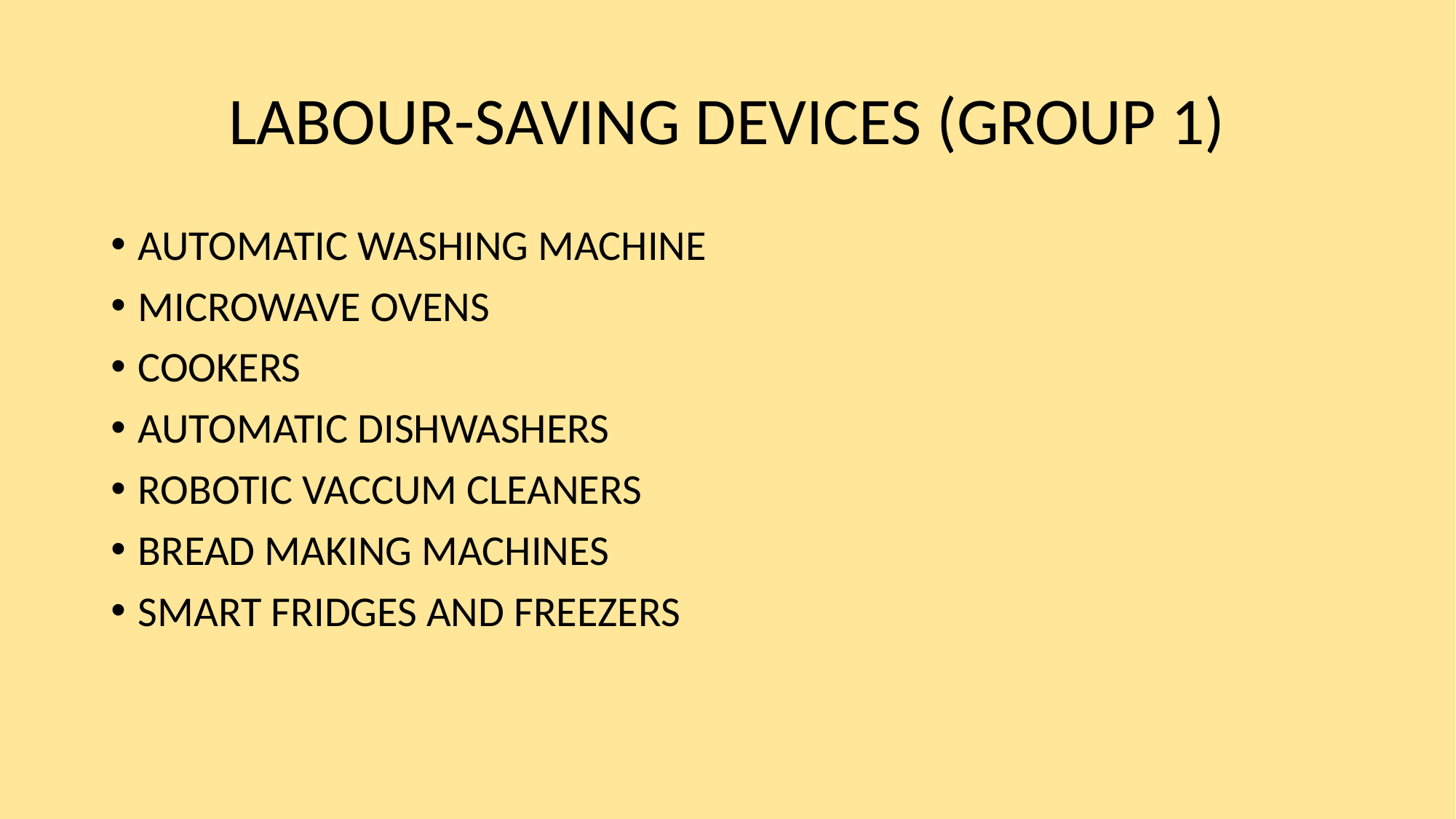

# LABOUR-SAVING DEVICES (GROUP 1)
AUTOMATIC WASHING MACHINE
MICROWAVE OVENS
COOKERS
AUTOMATIC DISHWASHERS
ROBOTIC VACCUM CLEANERS
BREAD MAKING MACHINES
SMART FRIDGES AND FREEZERS